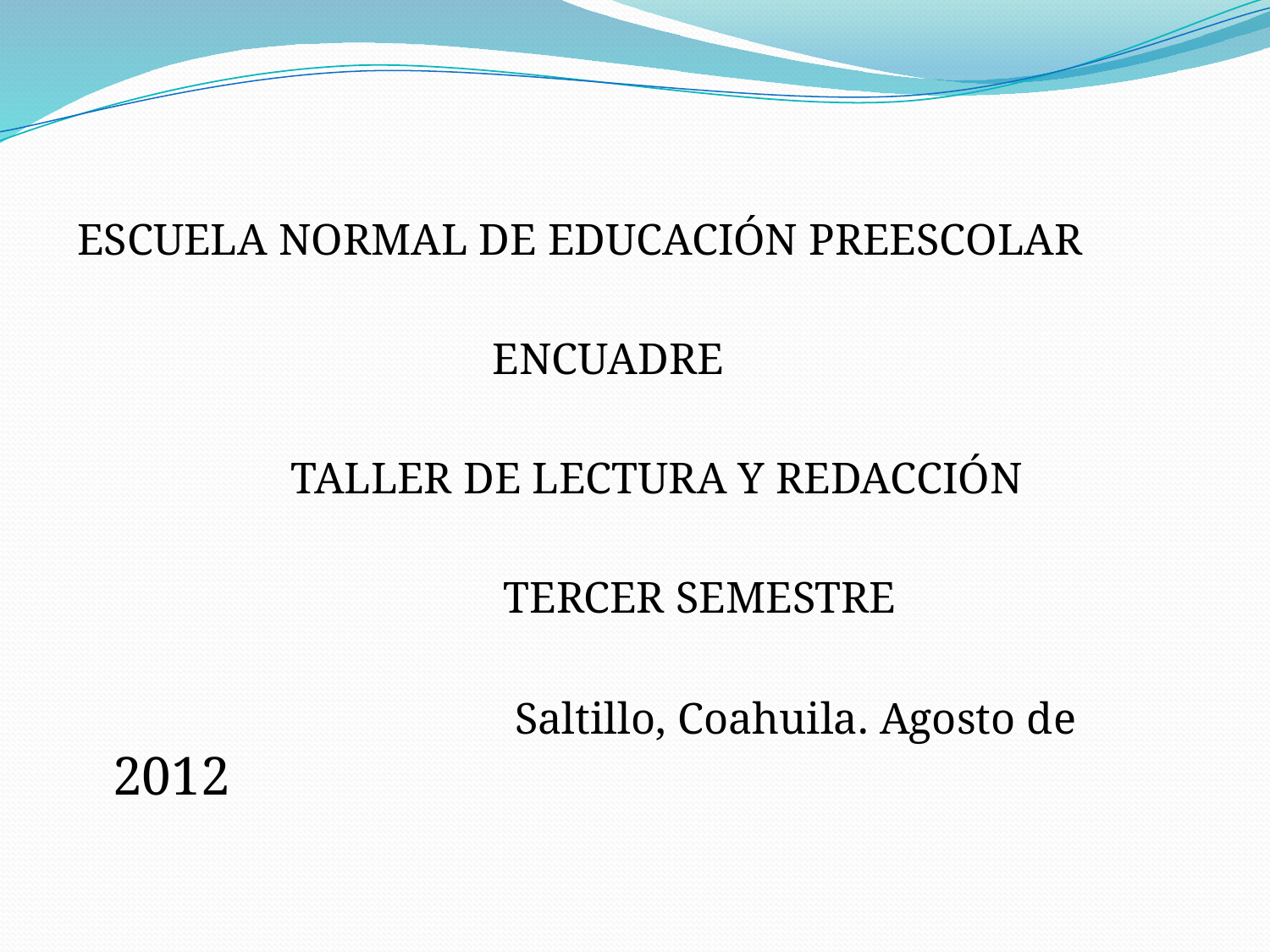

ESCUELA NORMAL DE EDUCACIÓN PREESCOLAR

                                     ENCUADRE

                   TALLER DE LECTURA Y REDACCIÓN

                                      TERCER SEMESTRE

                                       Saltillo, Coahuila. Agosto de 2012